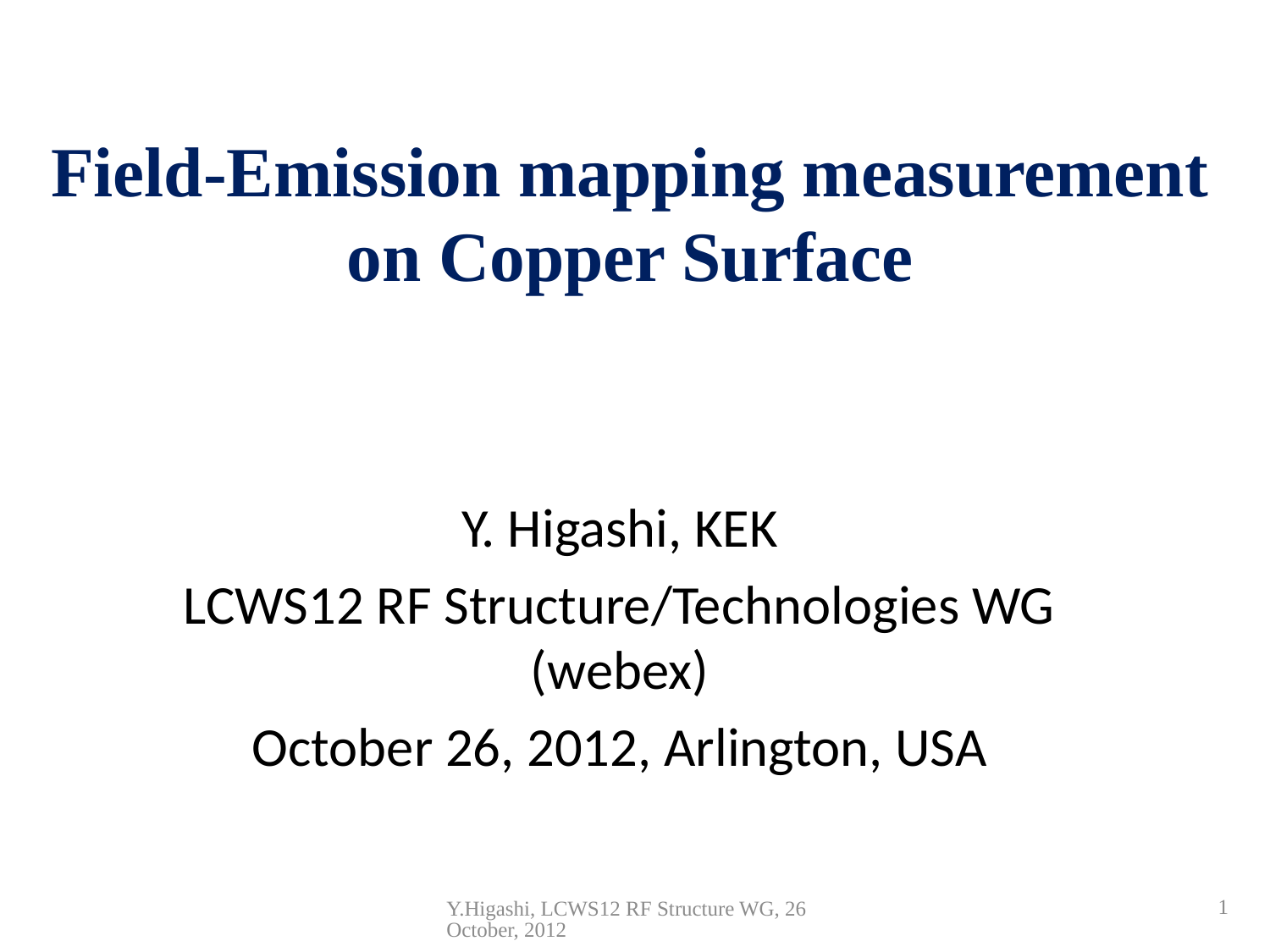

# Field-Emission mapping measurement on Copper Surface
Y. Higashi, KEK
LCWS12 RF Structure/Technologies WG (webex)
October 26, 2012, Arlington, USA
Y.Higashi, LCWS12 RF Structure WG, 26 October, 2012
1